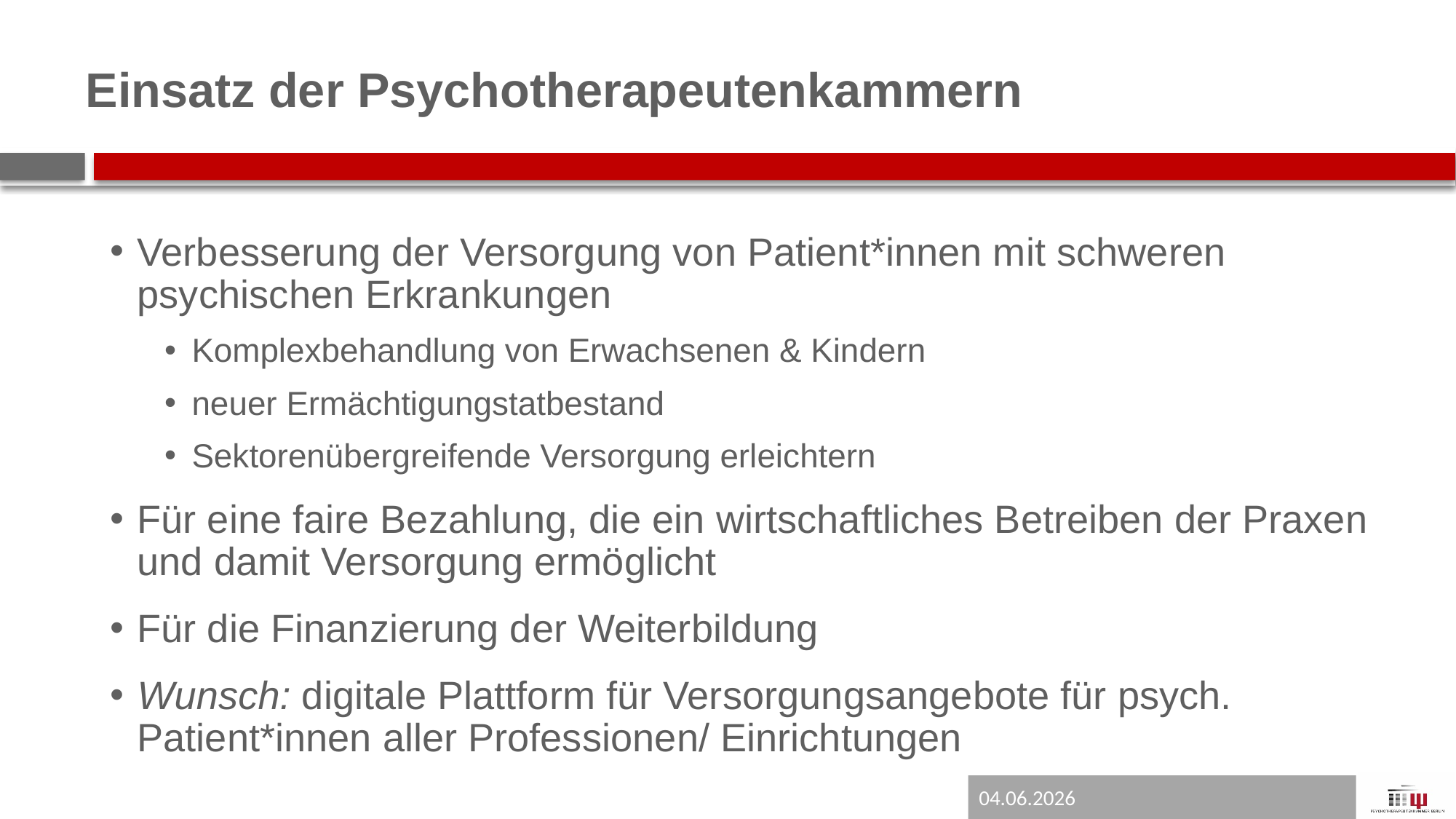

# Einsatz der Psychotherapeutenkammern
Verbesserung der Versorgung von Patient*innen mit schweren psychischen Erkrankungen
Komplexbehandlung von Erwachsenen & Kindern
neuer Ermächtigungstatbestand
Sektorenübergreifende Versorgung erleichtern
Für eine faire Bezahlung, die ein wirtschaftliches Betreiben der Praxen und damit Versorgung ermöglicht
Für die Finanzierung der Weiterbildung
Wunsch: digitale Plattform für Versorgungsangebote für psych. Patient*innen aller Professionen/ Einrichtungen

04.06.2026